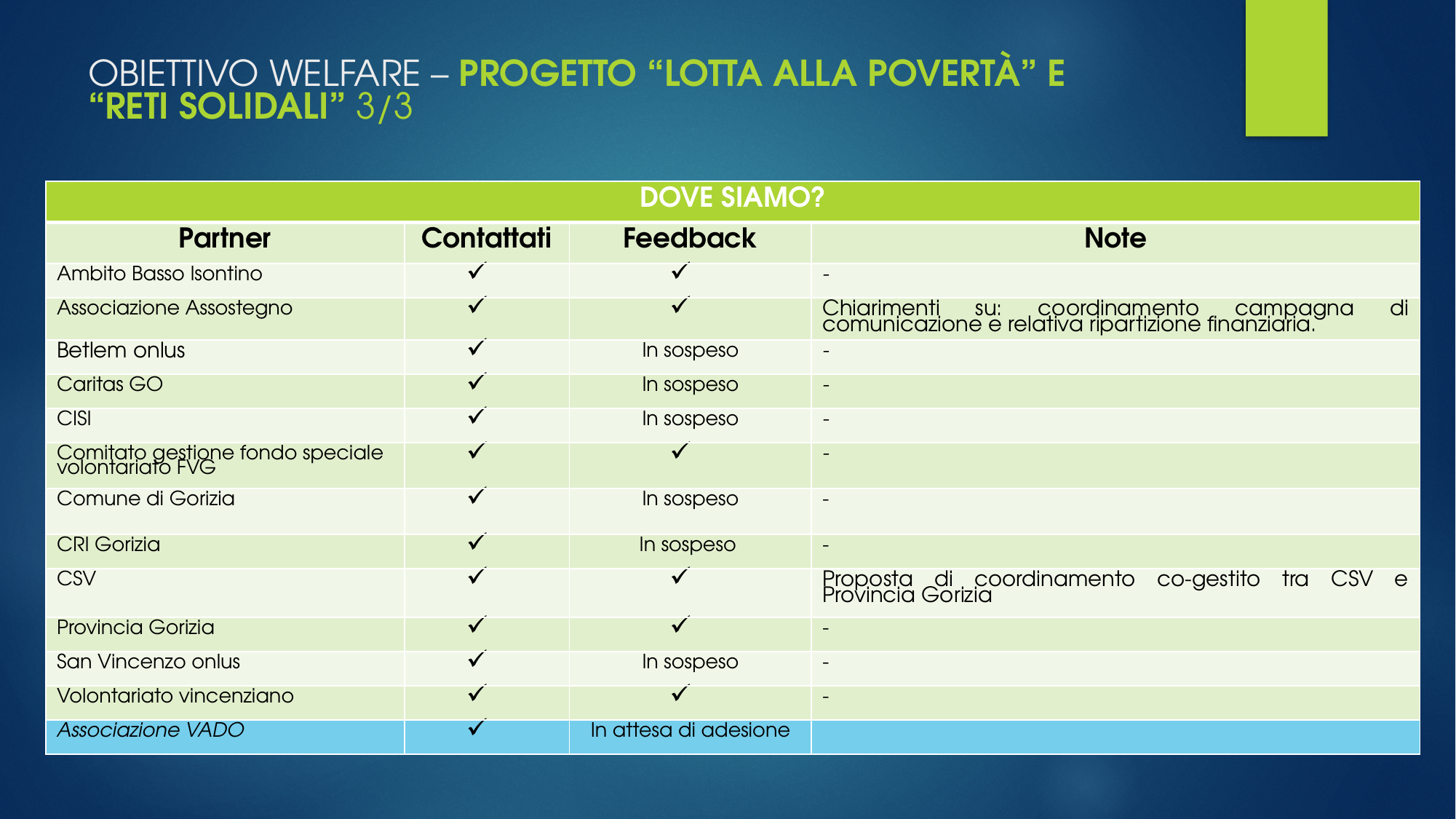

# OBIETTIVO WELFARE – PROGETTO “LOTTA ALLA POVERTÀ” E “RETI SOLIDALI” 3/3
| DOVE SIAMO? |  |  |  |
| --- | --- | --- | --- |
| Partner | Contattati | Feedback | Note |
| Ambito Basso Isontino |  |  | - |
| Associazione Assostegno |  |  | Chiarimenti su: coordinamento campagna di comunicazione e relativa ripartizione finanziaria. |
| Betlem onlus |  | In sospeso | - |
| Caritas GO |  | In sospeso | - |
| CISI |  | In sospeso | - |
| Comitato gestione fondo speciale volontariato FVG |  |  | - |
| Comune di Gorizia |  | In sospeso | - |
| CRI Gorizia |  | In sospeso | - |
| CSV |  |  | Proposta di coordinamento co-gestito tra CSV e Provincia Gorizia |
| Provincia Gorizia |  |  | - |
| San Vincenzo onlus |  | In sospeso | - |
| Volontariato vincenziano |  |  | - |
| Associazione VADO |  | In attesa di adesione |  |